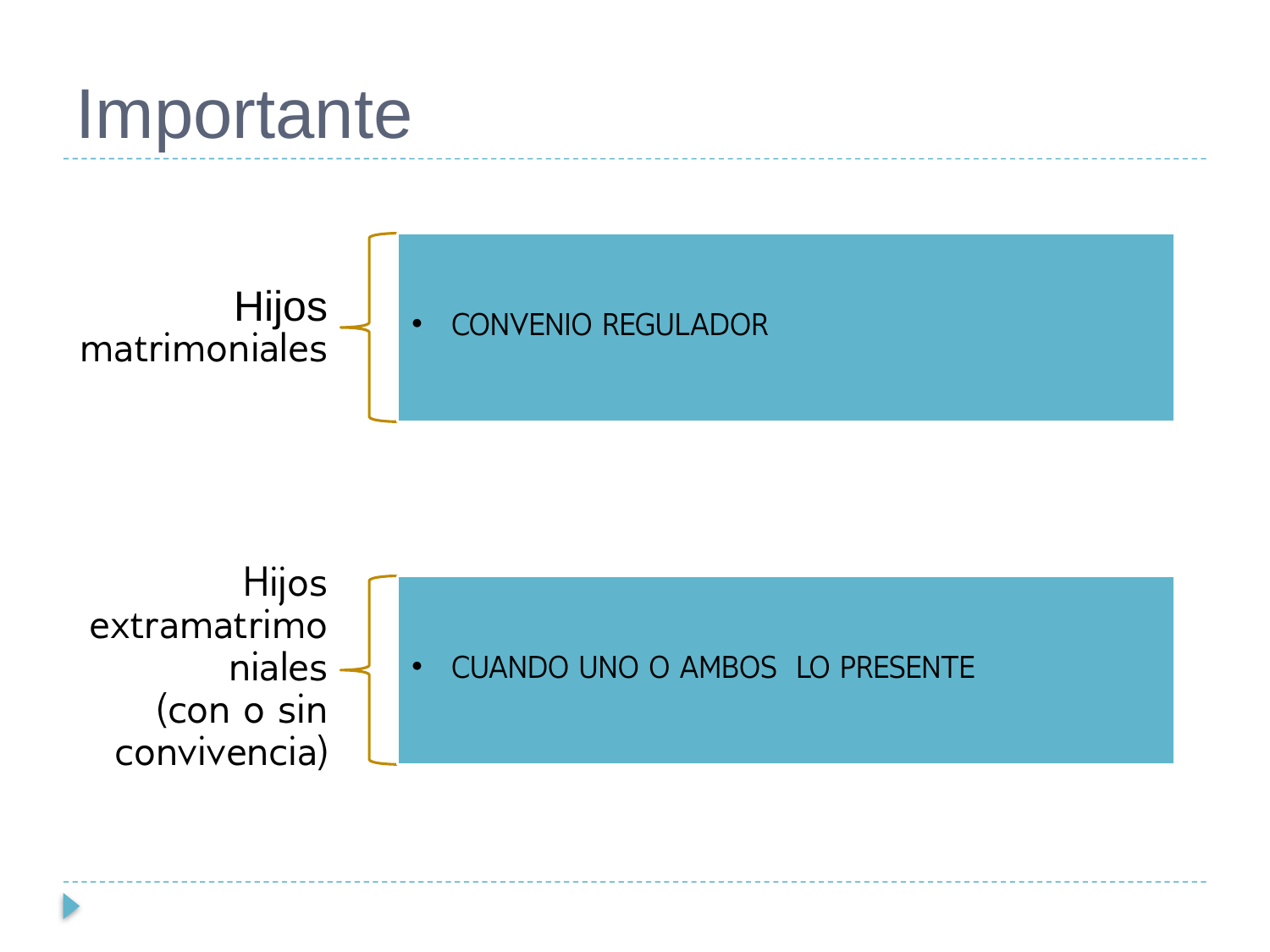

# Importante
Hijos matrimoniales
CONVENIO REGULADOR
Hijos extramatrimoniales
(con o sin convivencia)
CUANDO UNO O AMBOS  LO PRESENTE